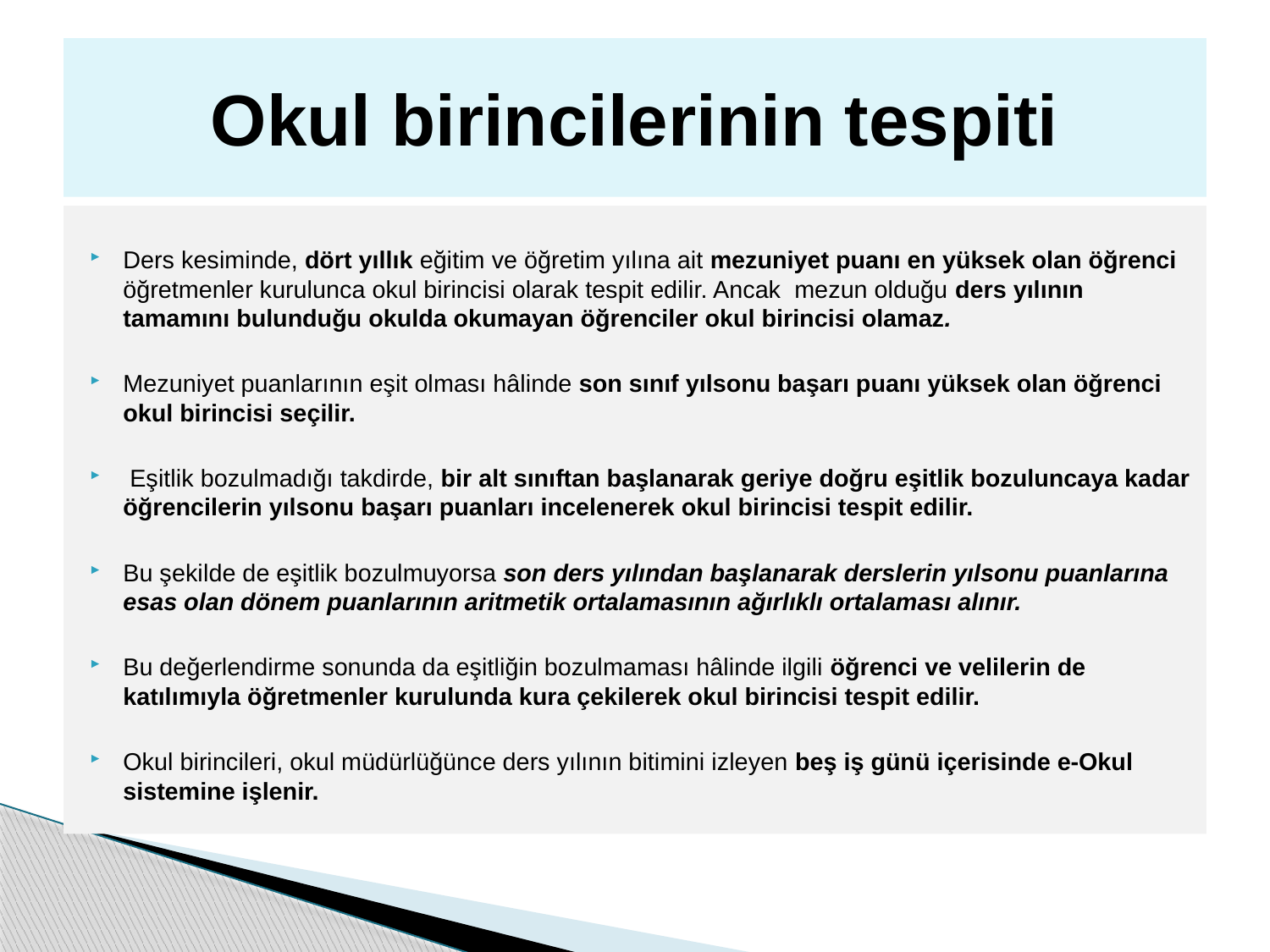

# Okul birincilerinin tespiti

Ders kesiminde, dört yıllık eğitim ve öğretim yılına ait mezuniyet puanı en yüksek olan öğrenci öğretmenler kurulunca okul birincisi olarak tespit edilir. Ancak  mezun olduğu ders yılının tamamını bulunduğu okulda okumayan öğrenciler okul birincisi olamaz.

Mezuniyet puanlarının eşit olması hâlinde son sınıf yılsonu başarı puanı yüksek olan öğrenci okul birincisi seçilir.

 Eşitlik bozulmadığı takdirde, bir alt sınıftan başlanarak geriye doğru eşitlik bozuluncaya kadar öğrencilerin yılsonu başarı puanları incelenerek okul birincisi tespit edilir.

Bu şekilde de eşitlik bozulmuyorsa son ders yılından başlanarak derslerin yılsonu puanlarına esas olan dönem puanlarının aritmetik ortalamasının ağırlıklı ortalaması alınır.

Bu değerlendirme sonunda da eşitliğin bozulmaması hâlinde ilgili öğrenci ve velilerin de katılımıyla öğretmenler kurulunda kura çekilerek okul birincisi tespit edilir.

Okul birincileri, okul müdürlüğünce ders yılının bitimini izleyen beş iş günü içerisinde e-Okul sistemine işlenir.